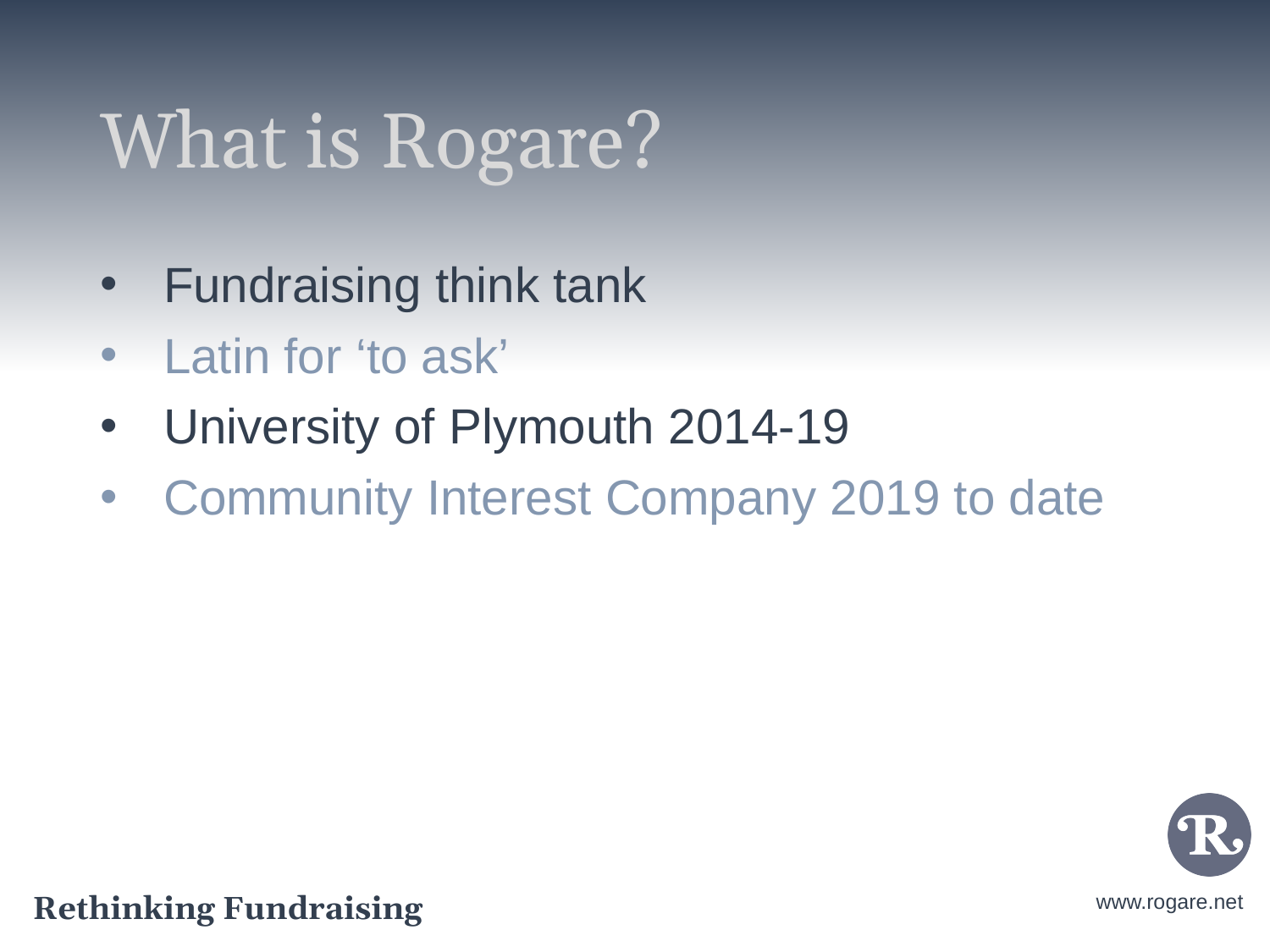

# What is Rogare?
Fundraising think tank
Latin for ‘to ask’
University of Plymouth 2014-19
Community Interest Company 2019 to date